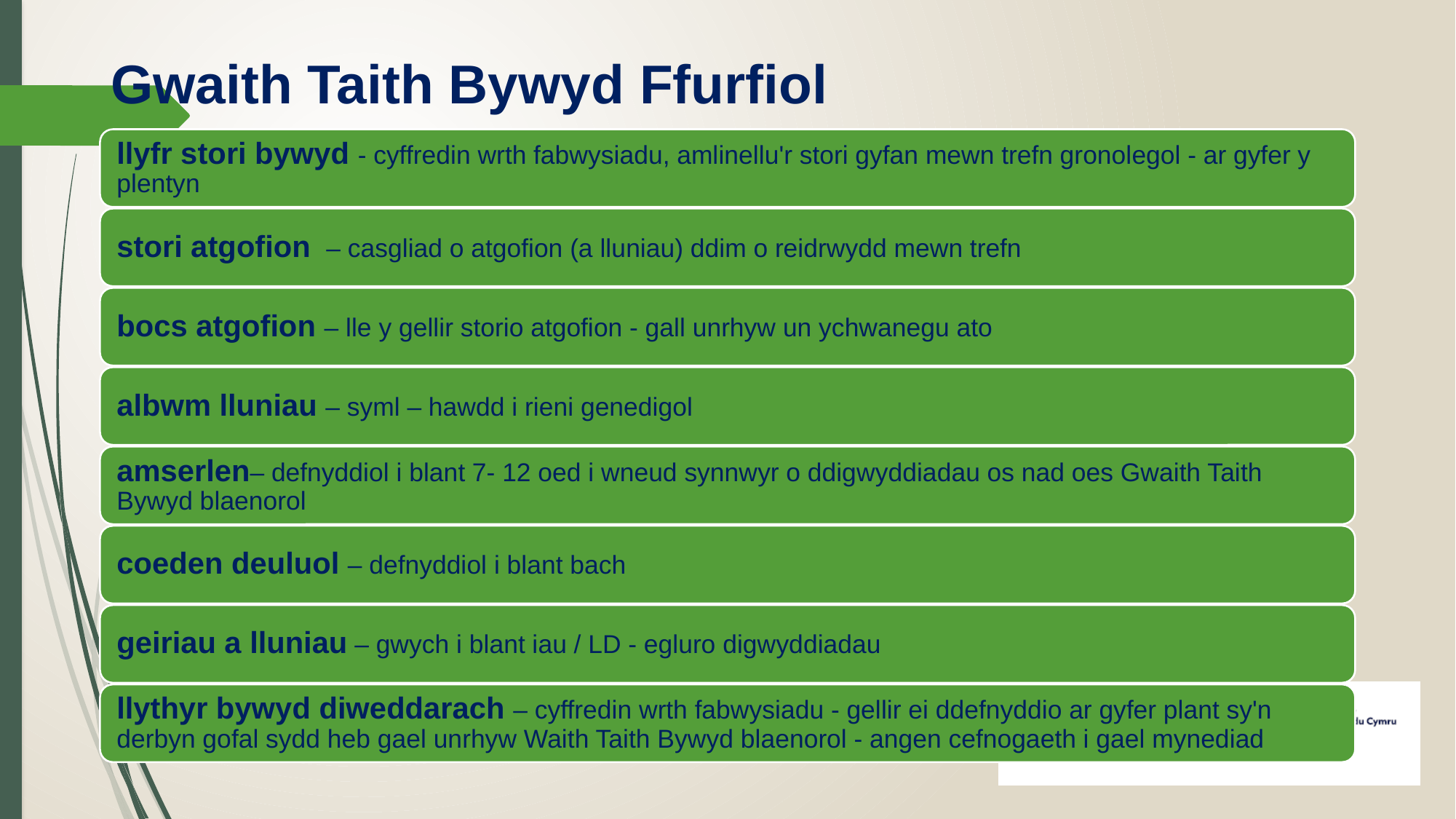

# Gwaith Taith Bywyd Ffurfiol
llyfr stori bywyd - cyffredin wrth fabwysiadu, amlinellu'r stori gyfan mewn trefn gronolegol - ar gyfer y plentyn
stori atgofion  – casgliad o atgofion (a lluniau) ddim o reidrwydd mewn trefn
bocs atgofion – lle y gellir storio atgofion - gall unrhyw un ychwanegu ato
albwm lluniau – syml – hawdd i rieni genedigol
amserlen– defnyddiol i blant 7- 12 oed i wneud synnwyr o ddigwyddiadau os nad oes Gwaith Taith Bywyd blaenorol
coeden deuluol – defnyddiol i blant bach
geiriau a lluniau – gwych i blant iau / LD - egluro digwyddiadau
llythyr bywyd diweddarach – cyffredin wrth fabwysiadu - gellir ei ddefnyddio ar gyfer plant sy'n derbyn gofal sydd heb gael unrhyw Waith Taith Bywyd blaenorol - angen cefnogaeth i gael mynediad